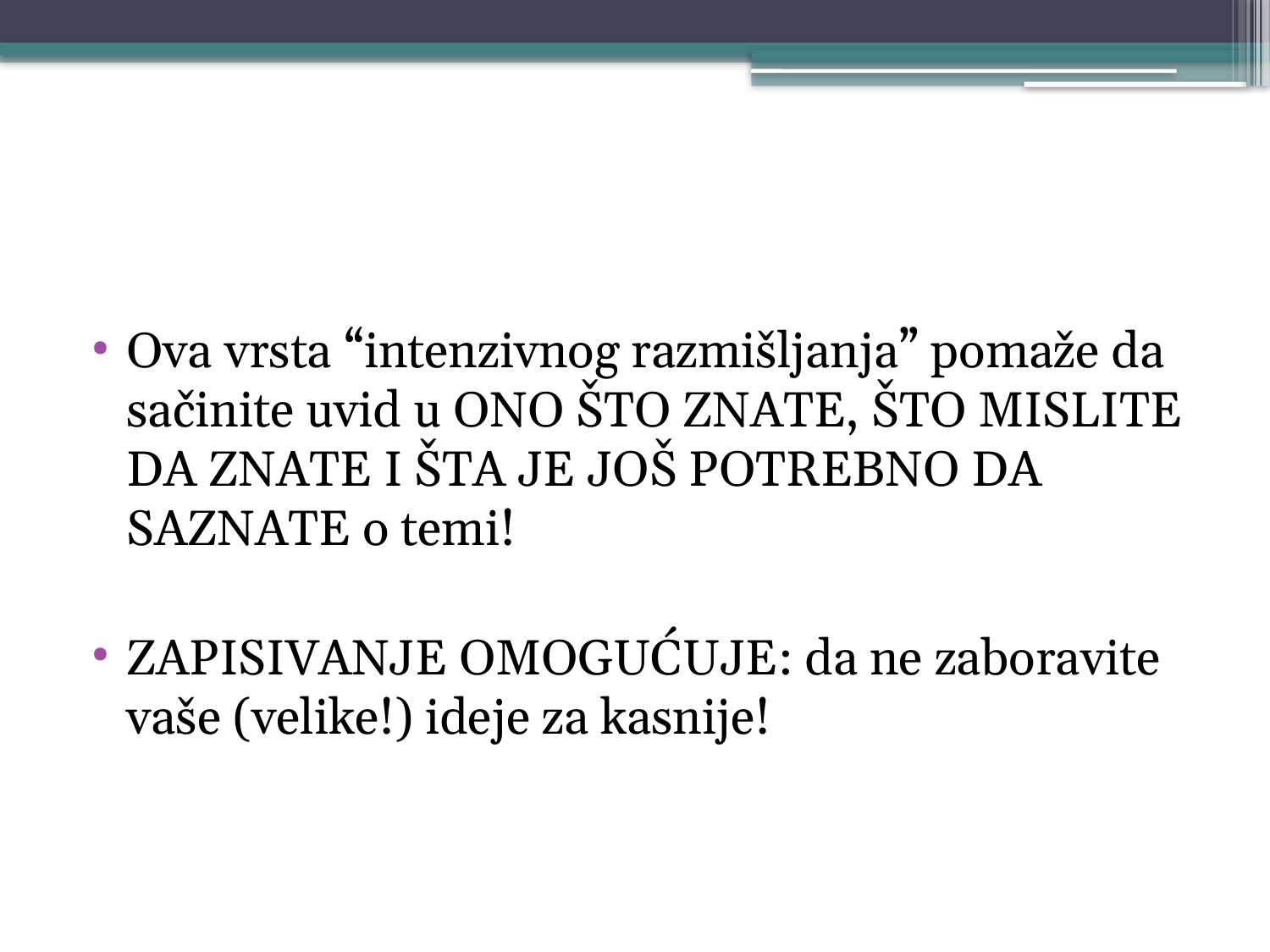

#
Ova vrsta “intenzivnog razmišljanja” pomaže da sačinite uvid u ONO ŠTO ZNATE, ŠTO MISLITE DA ZNATE I ŠTA JE JOŠ POTREBNO DA SAZNATE o temi!

ZAPISIVANJE OMOGUĆUJE: da ne zaboravite vaše (velike!) ideje za kasnije!